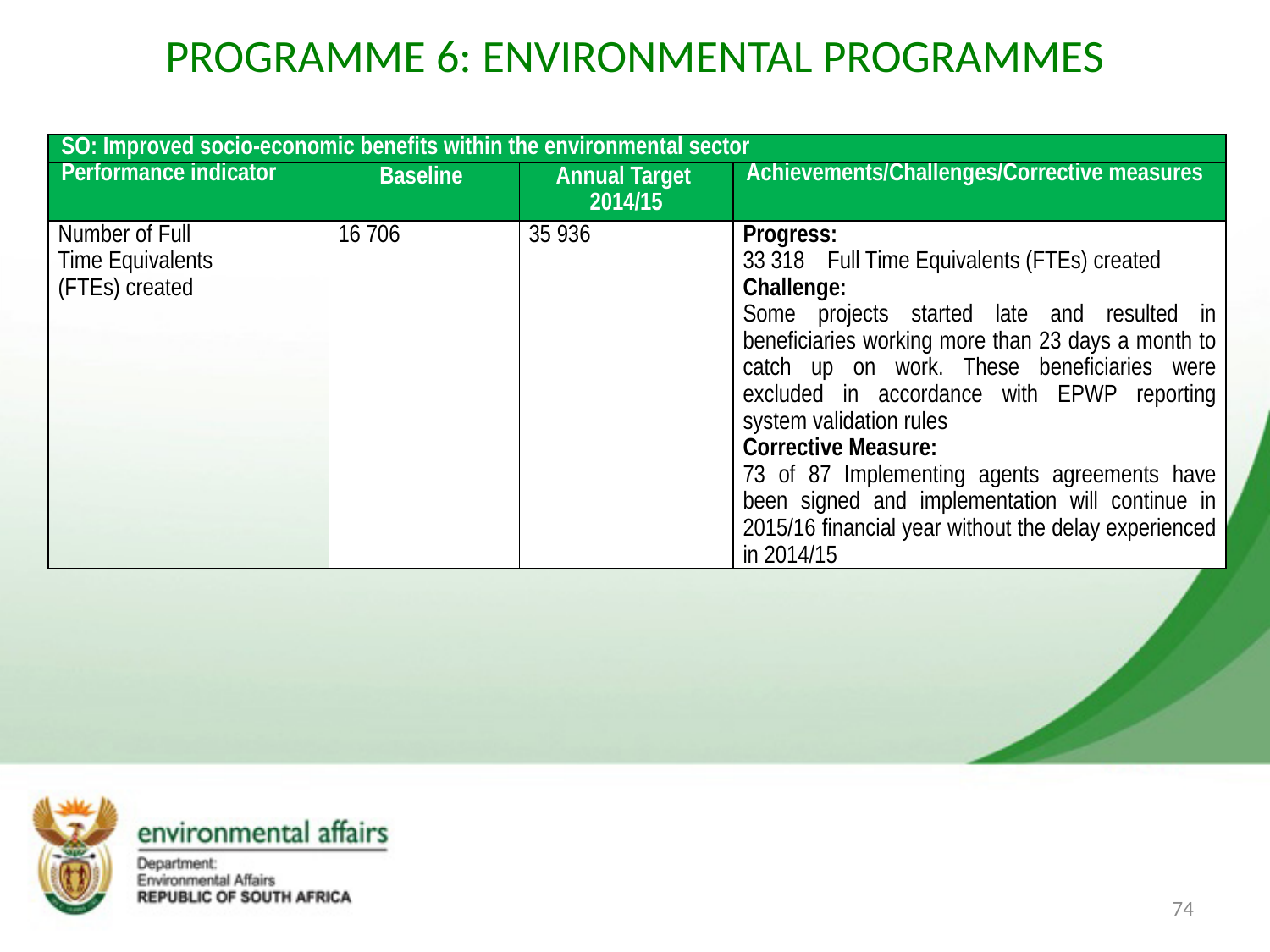

# PROGRAMME 6: ENVIRONMENTAL PROGRAMMES
| SO: Improved socio-economic benefits within the environmental sector |  |  |  |
| --- | --- | --- | --- |
| Performance indicator | Baseline | Annual Target 2014/15 | Achievements/Challenges/Corrective measures |
| Number of Full Time Equivalents (FTEs) created | 16 706 | 35 936 | Progress: 33 318 Full Time Equivalents (FTEs) created Challenge: Some projects started late and resulted in beneficiaries working more than 23 days a month to catch up on work. These beneficiaries were excluded in accordance with EPWP reporting system validation rules Corrective Measure: 73 of 87 Implementing agents agreements have been signed and implementation will continue in 2015/16 financial year without the delay experienced in 2014/15 |
74